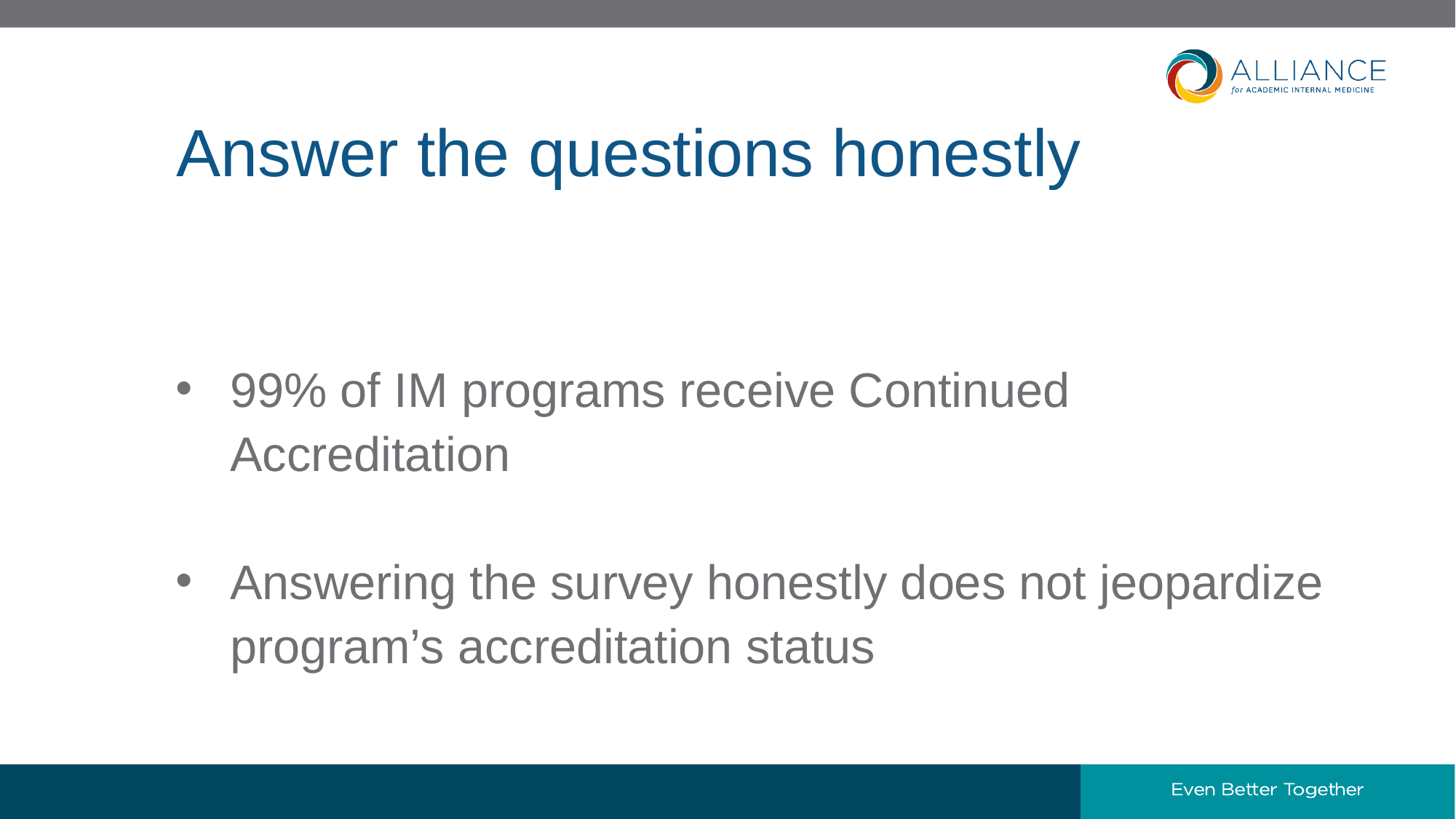

3
Answer the questions honestly

99% of IM programs receive Continued Accreditation

Answering the survey honestly does not jeopardize program’s accreditation status